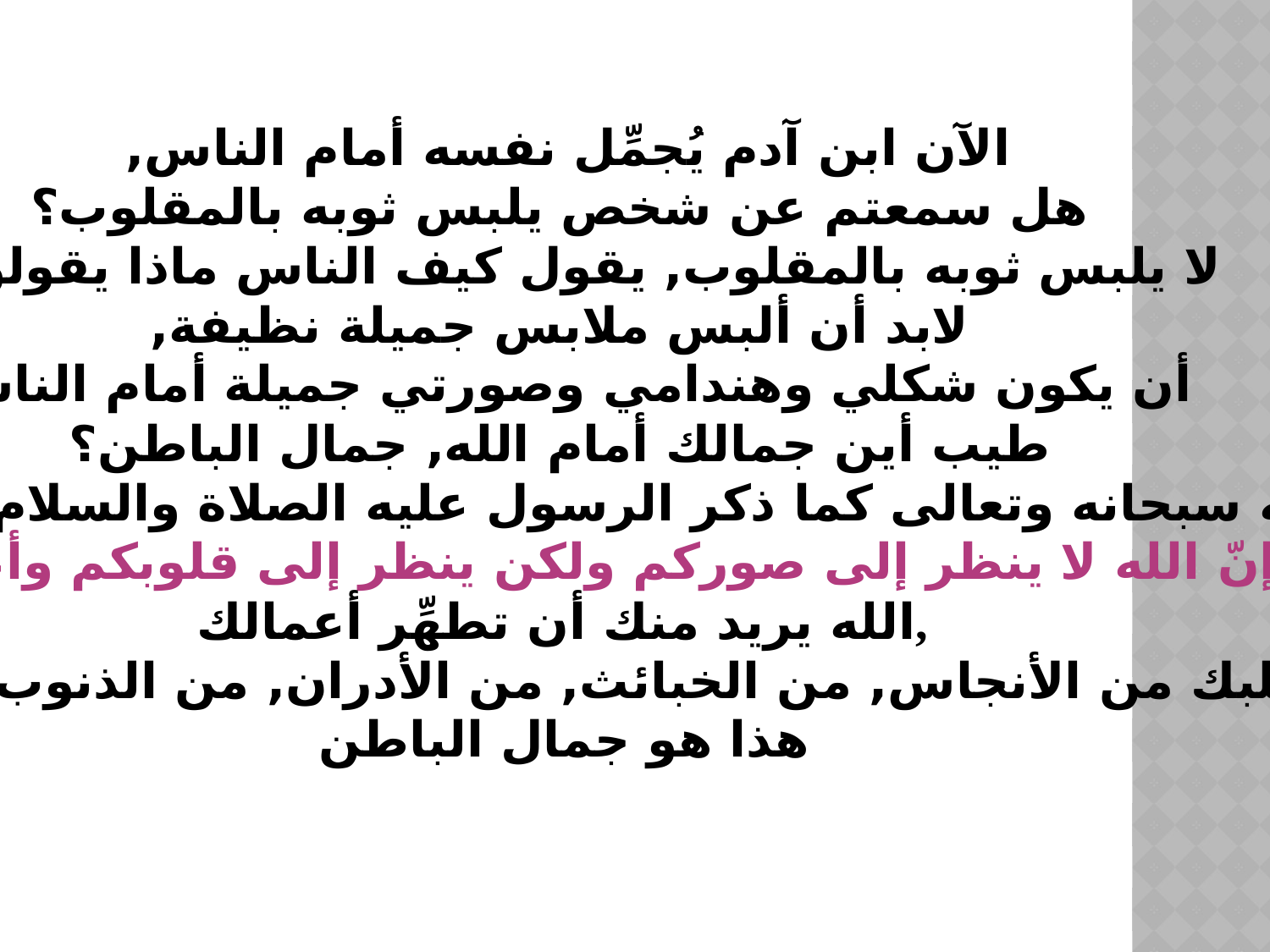

الآن ابن آدم يُجمِّل نفسه أمام الناس,
 هل سمعتم عن شخص يلبس ثوبه بالمقلوب؟
لا يلبس ثوبه بالمقلوب, يقول كيف الناس ماذا يقولون,
 لابد أن ألبس ملابس جميلة نظيفة,
 أن يكون شكلي وهندامي وصورتي جميلة أمام الناس.
طيب أين جمالك أمام الله, جمال الباطن؟
والله سبحانه وتعالى كما ذكر الرسول عليه الصلاة والسلام عندما قال:
"إنّ الله لا ينظر إلى صوركم ولكن ينظر إلى قلوبكم وأعمالكم",
الله يريد منك أن تطهِّر أعمالك,
تطهِّر قلبك من الأنجاس, من الخبائث, من الأدران, من الذنوب, من المعاصي,
هذا هو جمال الباطن